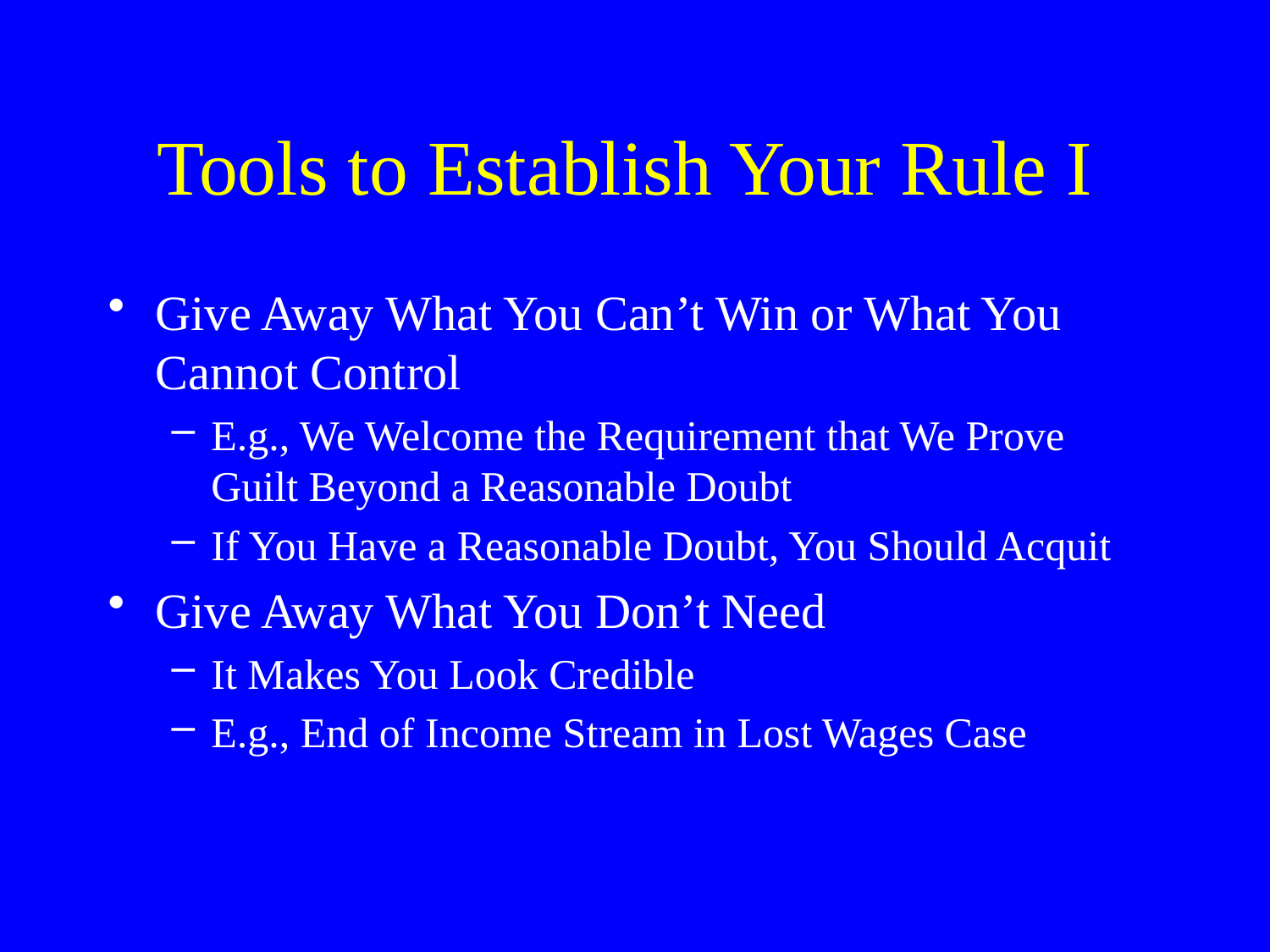

# Tools to Establish Your Rule I
Give Away What You Can’t Win or What You Cannot Control
E.g., We Welcome the Requirement that We Prove Guilt Beyond a Reasonable Doubt
If You Have a Reasonable Doubt, You Should Acquit
Give Away What You Don’t Need
It Makes You Look Credible
E.g., End of Income Stream in Lost Wages Case